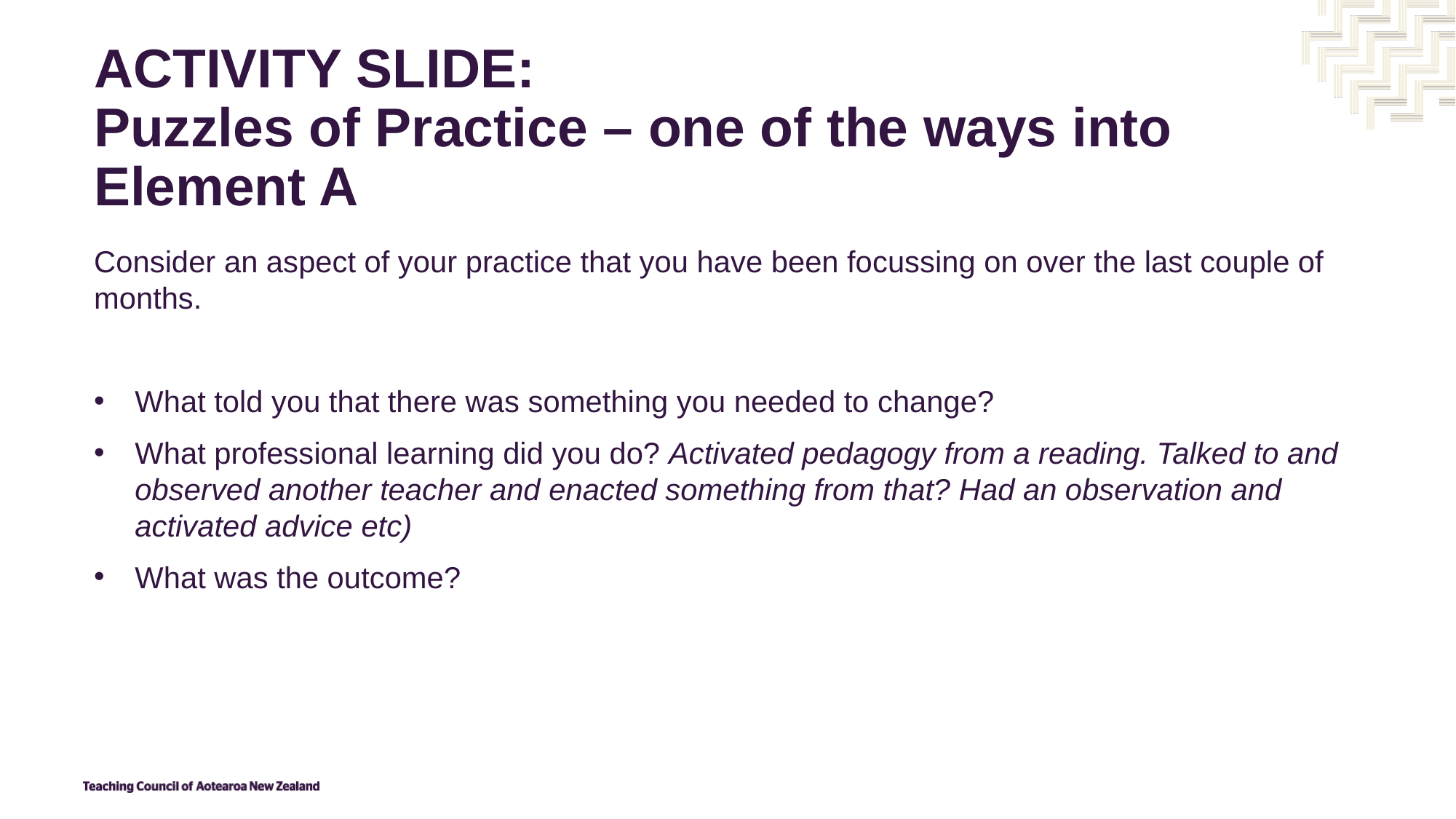

# ACTIVITY SLIDE: Puzzles of Practice – one of the ways into Element A
Consider an aspect of your practice that you have been focussing on over the last couple of months.

What told you that there was something you needed to change?
What professional learning did you do? Activated pedagogy from a reading. Talked to and observed another teacher and enacted something from that? Had an observation and activated advice etc)
What was the outcome?